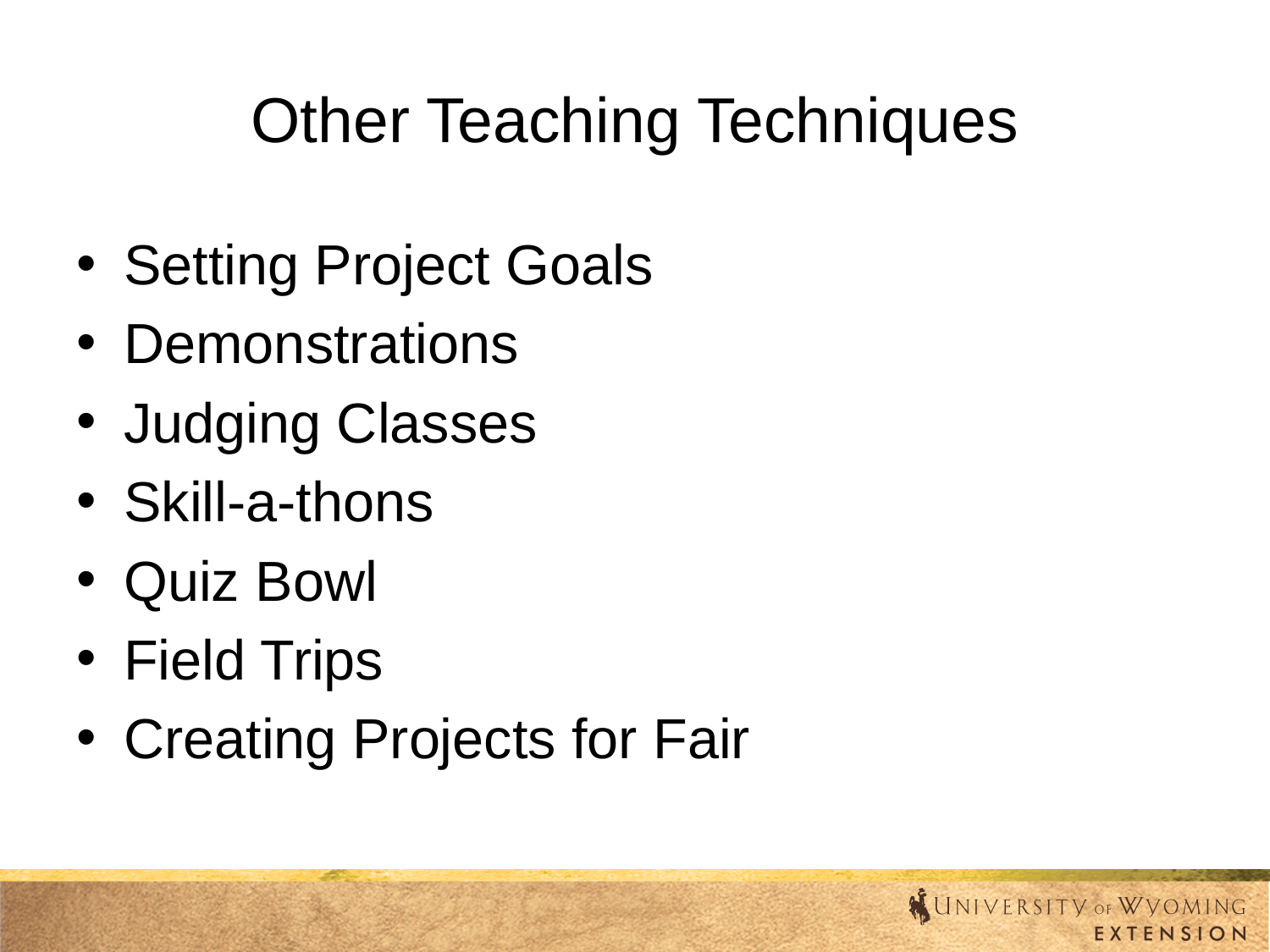

# Other Teaching Techniques
Setting Project Goals
Demonstrations
Judging Classes
Skill-a-thons
Quiz Bowl
Field Trips
Creating Projects for Fair